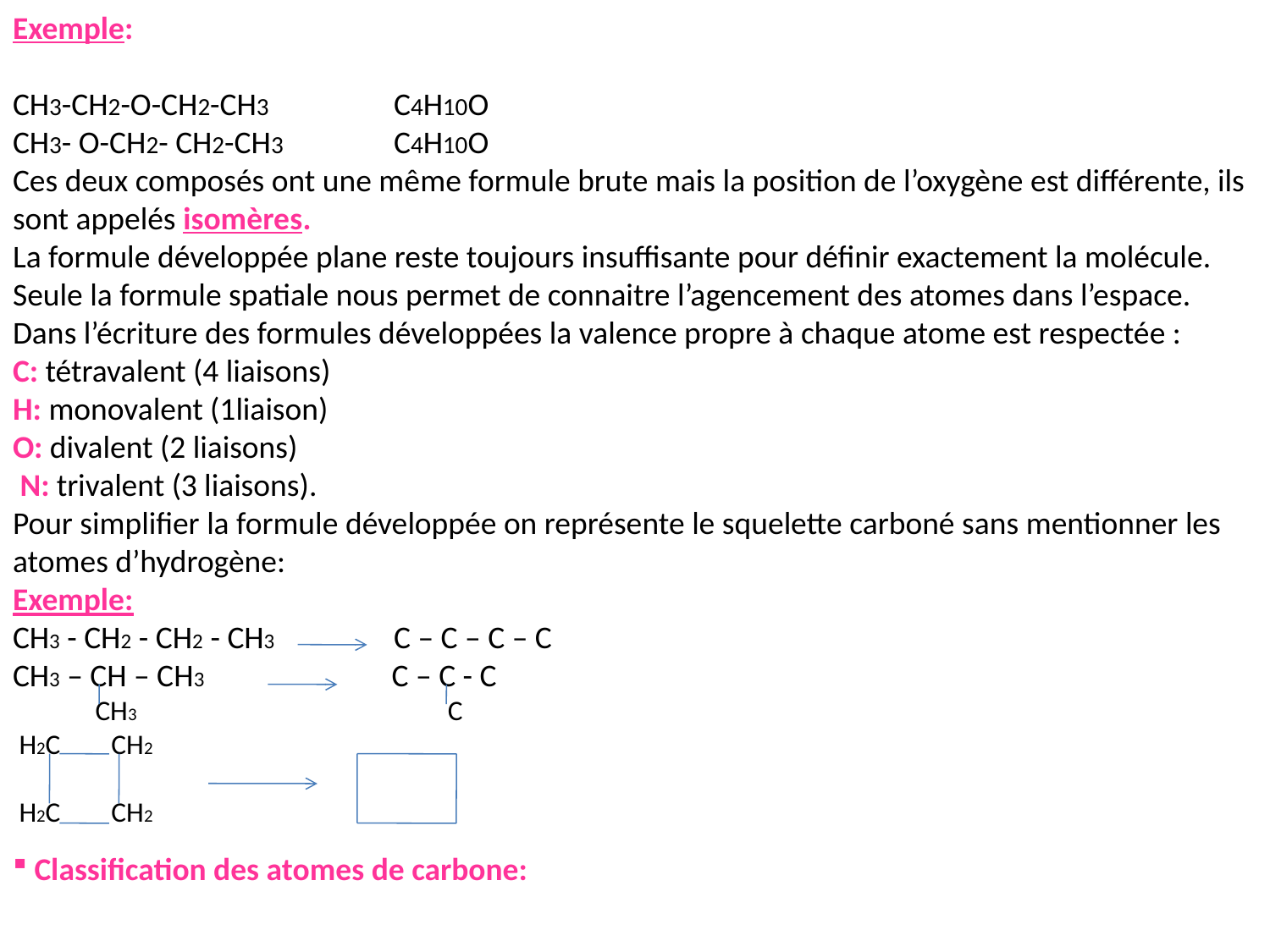

Exemple:

CH3-CH2-O-CH2-CH3	C4H10O
CH3- O-CH2- CH2-CH3	C4H10O
Ces deux composés ont une même formule brute mais la position de l’oxygène est différente, ils sont appelés isomères.
La formule développée plane reste toujours insuffisante pour définir exactement la molécule. Seule la formule spatiale nous permet de connaitre l’agencement des atomes dans l’espace.
Dans l’écriture des formules développées la valence propre à chaque atome est respectée :           C: tétravalent (4 liaisons)
H: monovalent (1liaison)
O: divalent (2 liaisons)
 N: trivalent (3 liaisons).
Pour simplifier la formule développée on représente le squelette carboné sans mentionner les atomes d’hydrogène:
Exemple:
CH3 - CH2 - CH2 - CH3 	C – C – C – C
CH3 – CH – CH3                                  C – C - C
               CH3                                                                      C
 H2C        CH2

 H2C        CH2

 Classification des atomes de carbone: